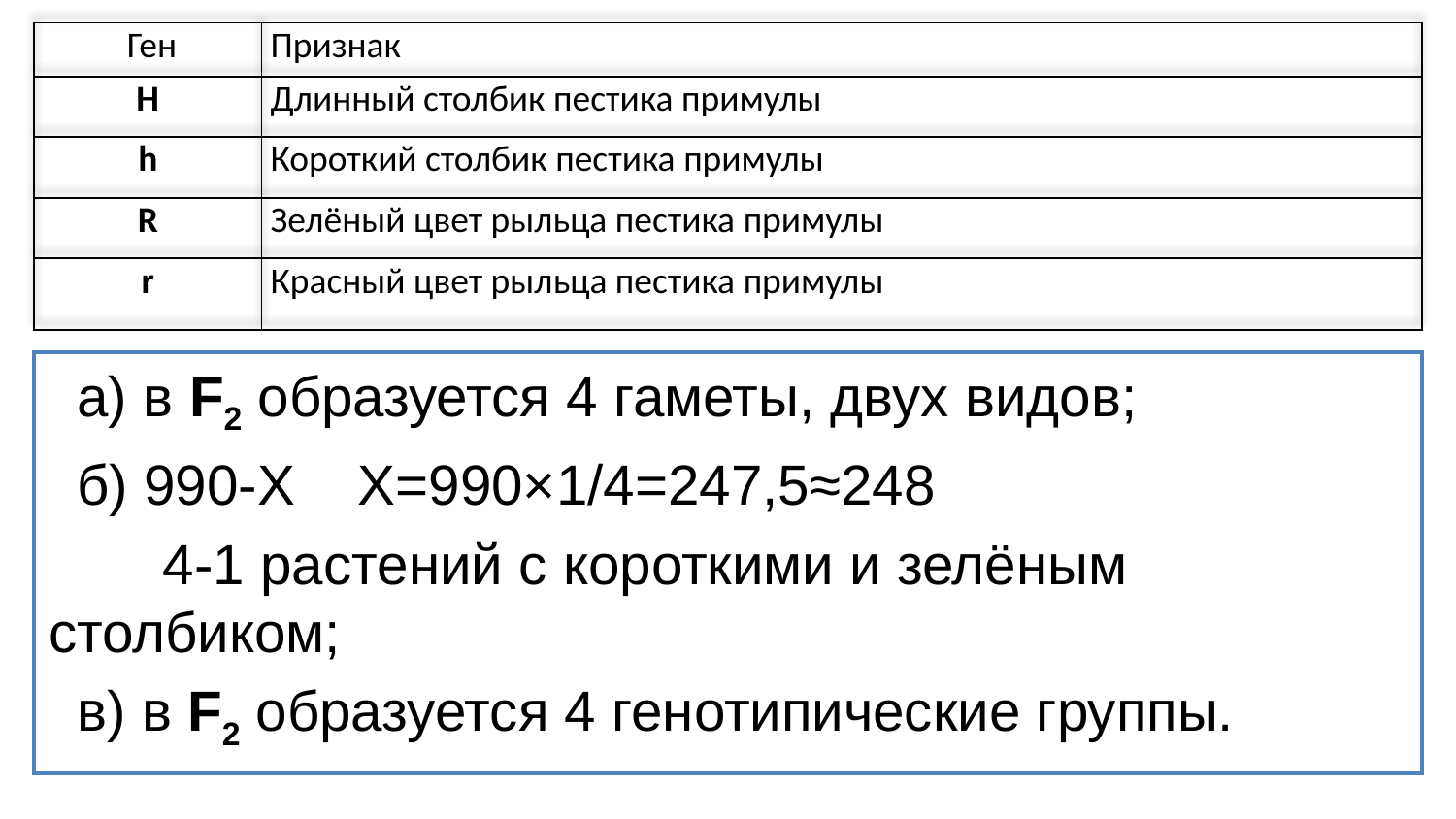

| Ген | Признак |
| --- | --- |
| H | Длинный столбик пестика примулы |
| h | Короткий столбик пестика примулы |
| R | Зелёный цвет рыльца пестика примулы |
| r | Красный цвет рыльца пестика примулы |
а) в F2 образуется 4 гаметы, двух видов;
б) 990-Х    Х=990×1/4=247,5≈248
4-1 растений с короткими и зелёным столбиком;
в) в F2 образуется 4 генотипические группы.